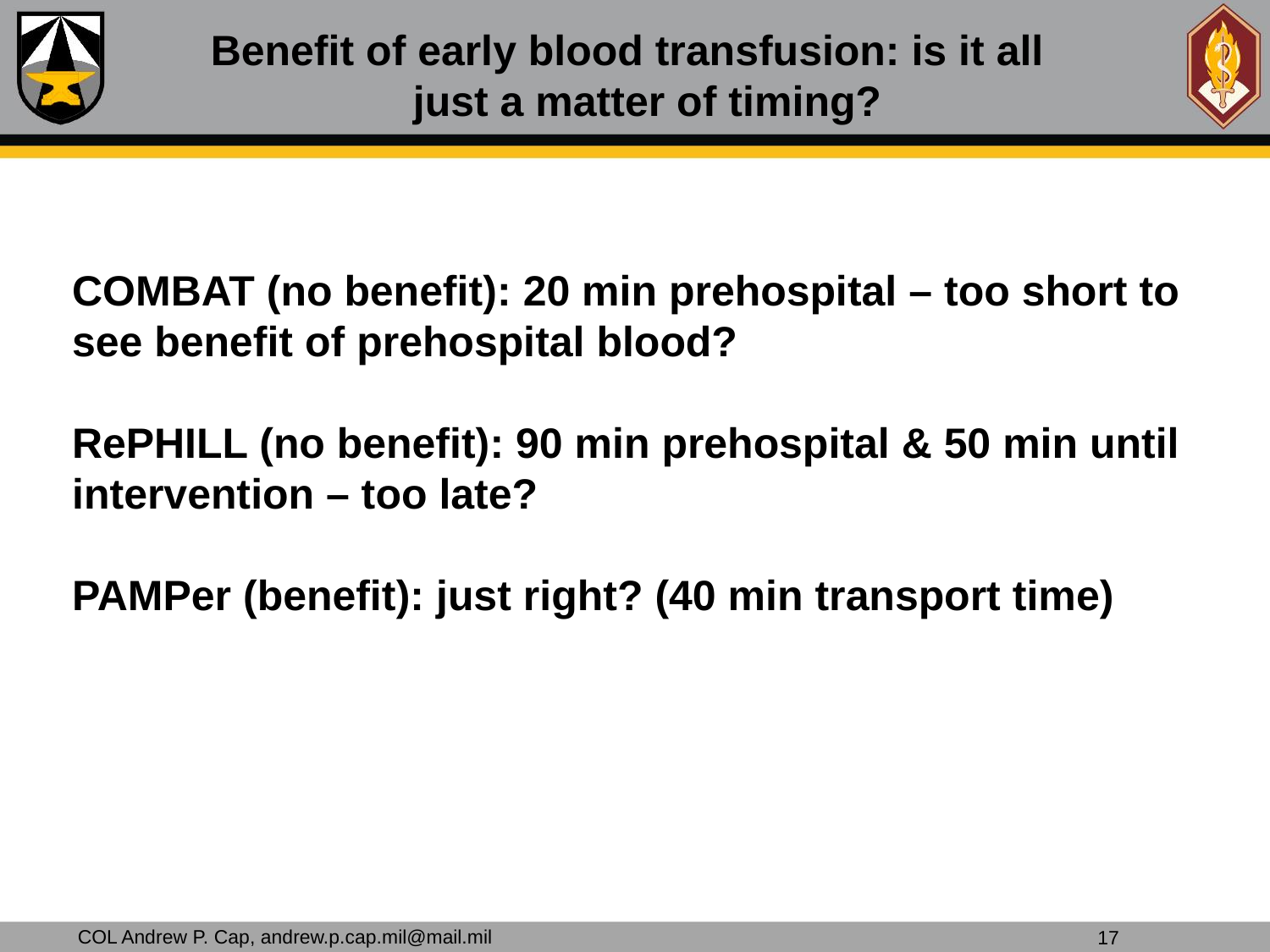

Benefit of early blood transfusion: is it all just a matter of timing?
COMBAT (no benefit): 20 min prehospital – too short to see benefit of prehospital blood?

RePHILL (no benefit): 90 min prehospital & 50 min until intervention – too late?

PAMPer (benefit): just right? (40 min transport time)

COL Andrew P. Cap, andrew.p.cap.mil@mail.mil
17